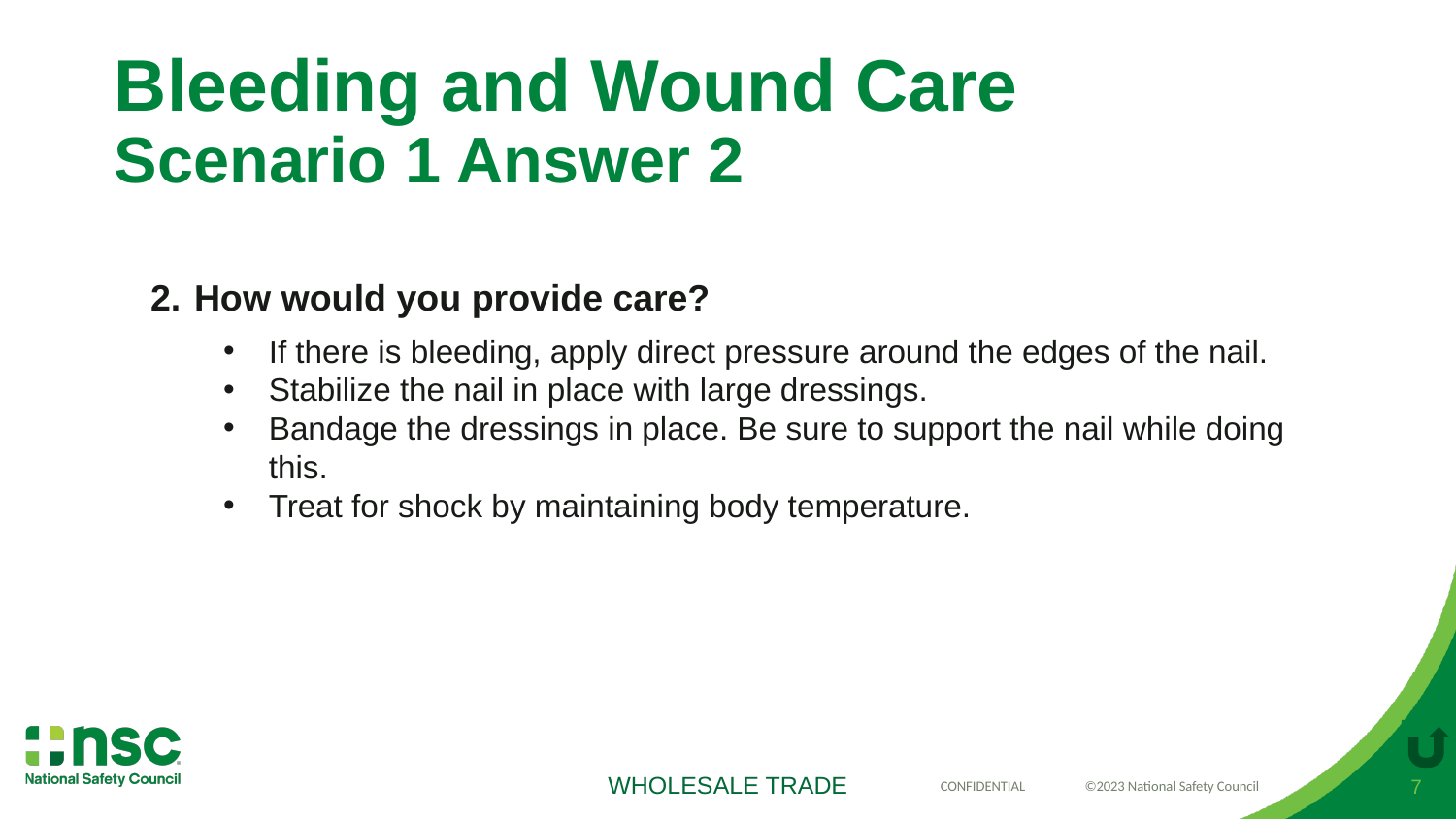

# Bleeding and Wound Care Scenario 1 Answer 2
How would you provide care?
If there is bleeding, apply direct pressure around the edges of the nail.
Stabilize the nail in place with large dressings.
Bandage the dressings in place. Be sure to support the nail while doing this.
Treat for shock by maintaining body temperature.